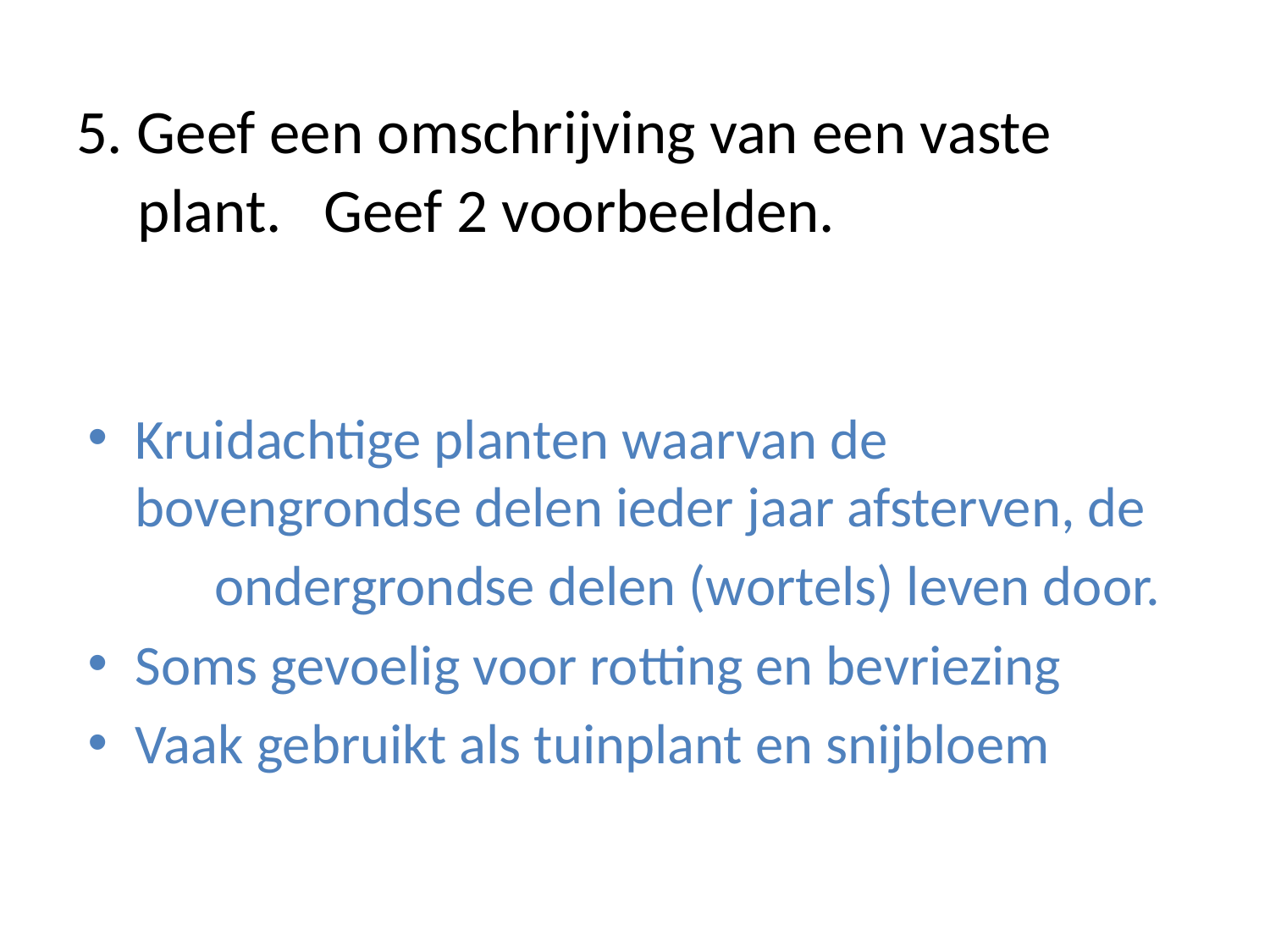

# 5. Geef een omschrijving van een vaste plant.   Geef 2 voorbeelden.
Kruidachtige planten waarvan de bovengrondse delen ieder jaar afsterven, de
	ondergrondse delen (wortels) leven door.
Soms gevoelig voor rotting en bevriezing
Vaak gebruikt als tuinplant en snijbloem